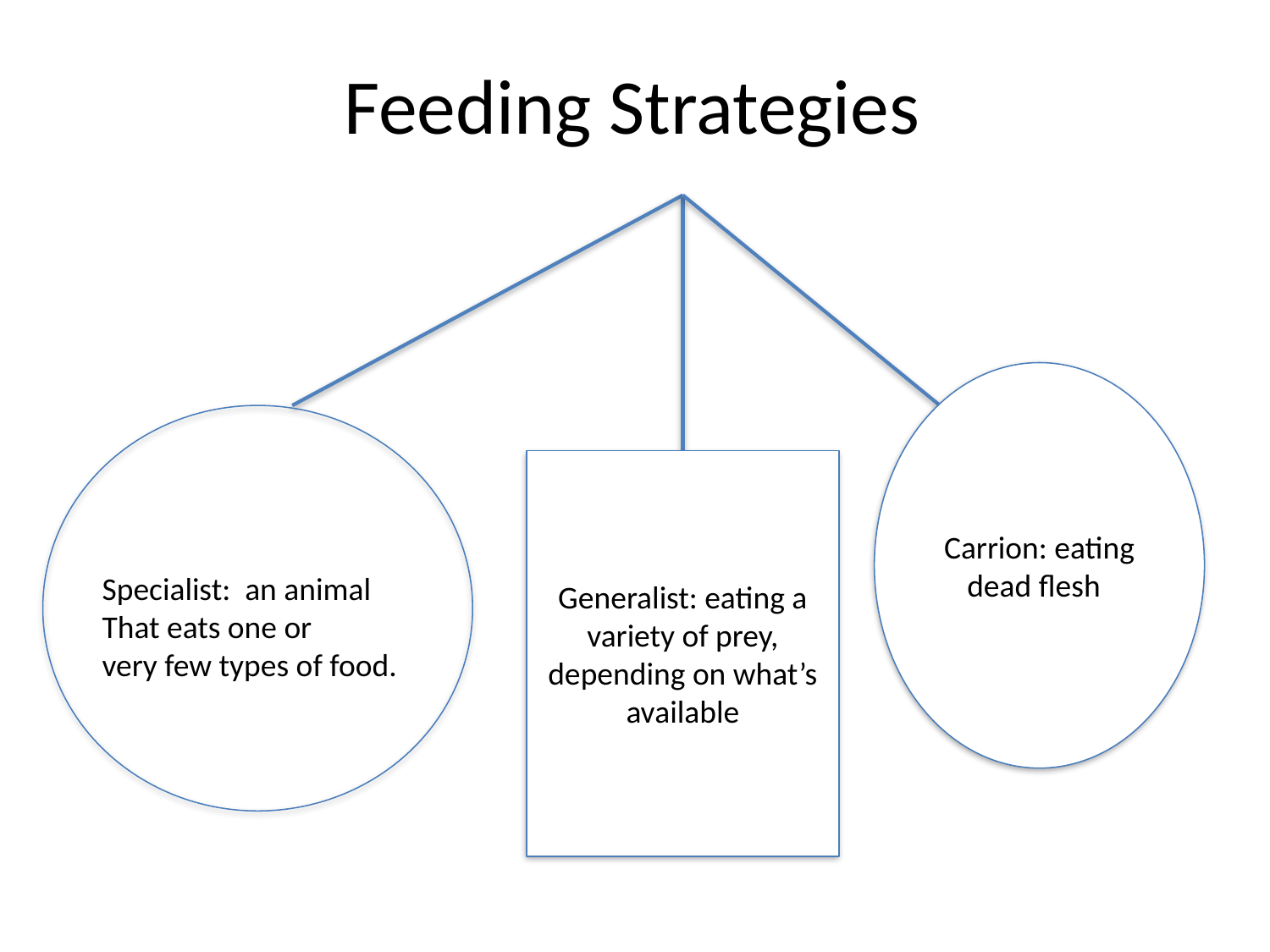

# Feeding Strategies
Carrion: eating dead fleshr

Generalist: eating a variety of prey, depending on what’s available
Specialist:  an animal
That eats one or
very few types of food.